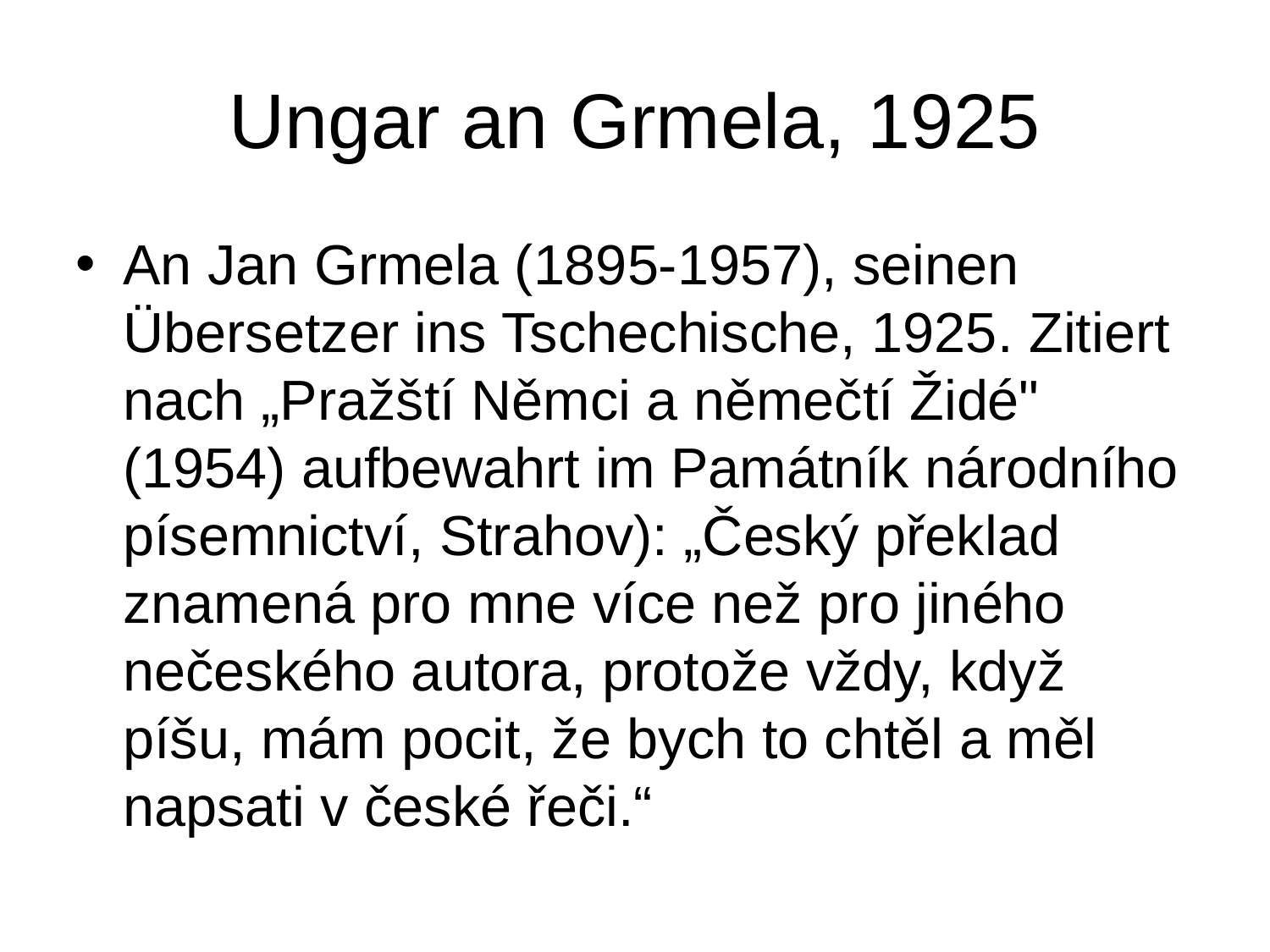

# Ungar an Grmela, 1925
An Jan Grmela (1895-1957), seinen Übersetzer ins Tschechische, 1925. Zitiert nach „Pražští Němci a němečtí Židé" (1954) aufbewahrt im Památník národního písemnictví, Strahov): „Český překlad znamená pro mne více než pro jiného nečeského autora, protože vždy, když píšu, mám pocit, že bych to chtěl a měl napsati v české řeči.“